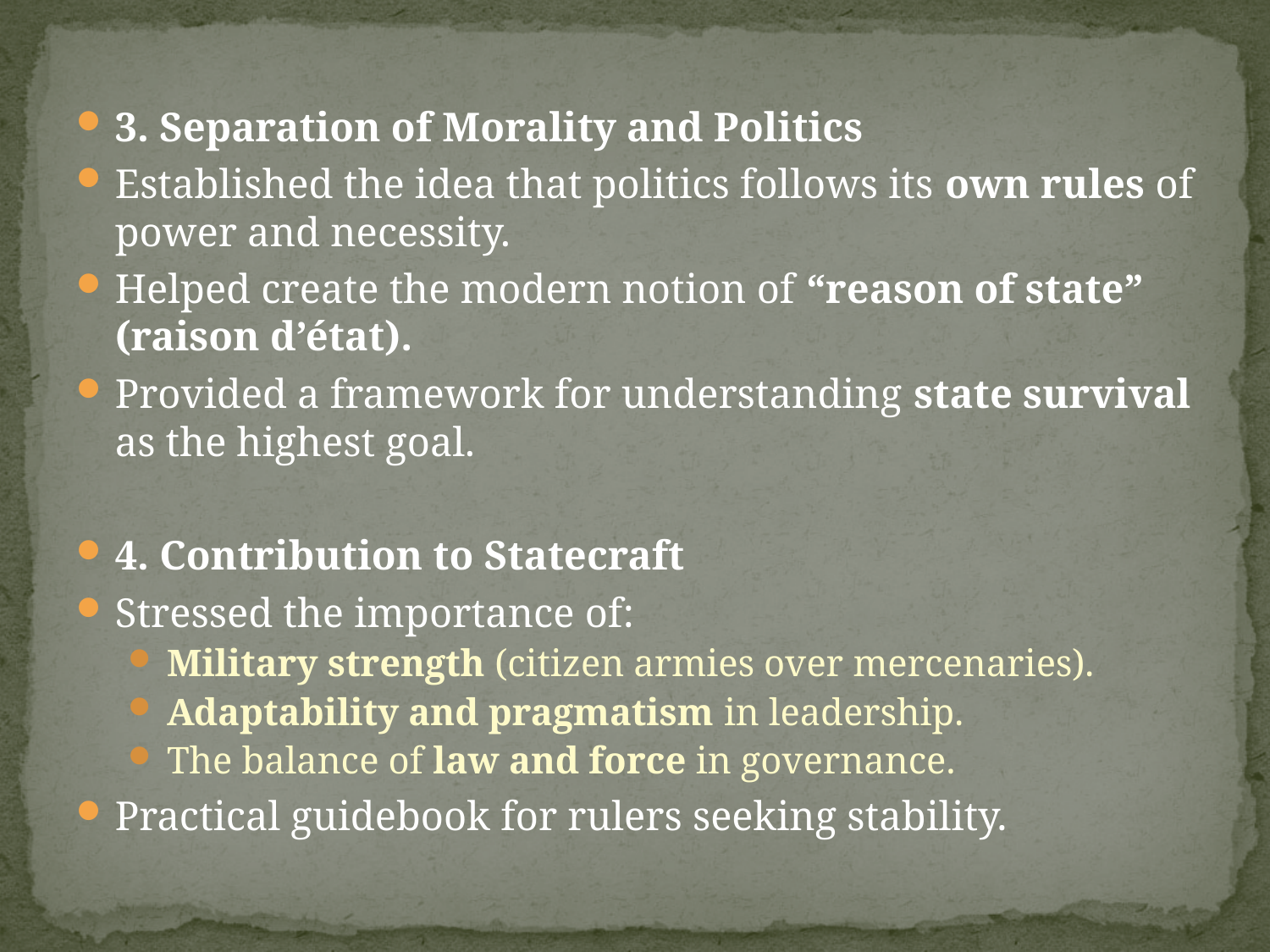

#
3. Separation of Morality and Politics
Established the idea that politics follows its own rules of power and necessity.
Helped create the modern notion of “reason of state” (raison d’état).
Provided a framework for understanding state survival as the highest goal.

4. Contribution to Statecraft
Stressed the importance of:
Military strength (citizen armies over mercenaries).
Adaptability and pragmatism in leadership.
The balance of law and force in governance.
Practical guidebook for rulers seeking stability.